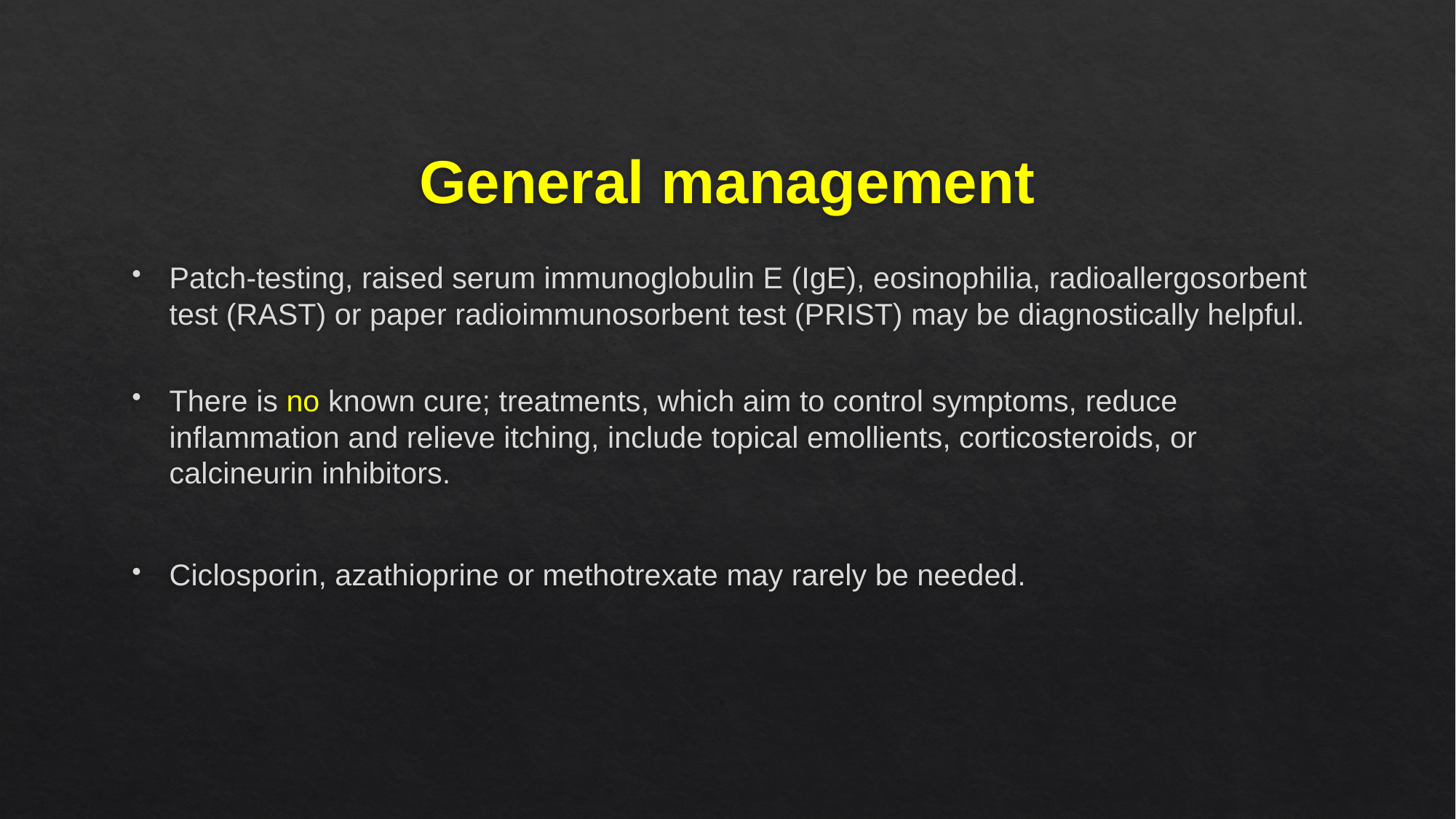

# General management
Patch-testing, raised serum immunoglobulin E (IgE), eosinophilia, radioallergosorbent test (RAST) or paper radioimmunosorbent test (PRIST) may be diagnostically helpful.
There is no known cure; treatments, which aim to control symptoms, reduce inflammation and relieve itching, include topical emollients, corticosteroids, or calcineurin inhibitors.

Ciclosporin, azathioprine or methotrexate may rarely be needed.